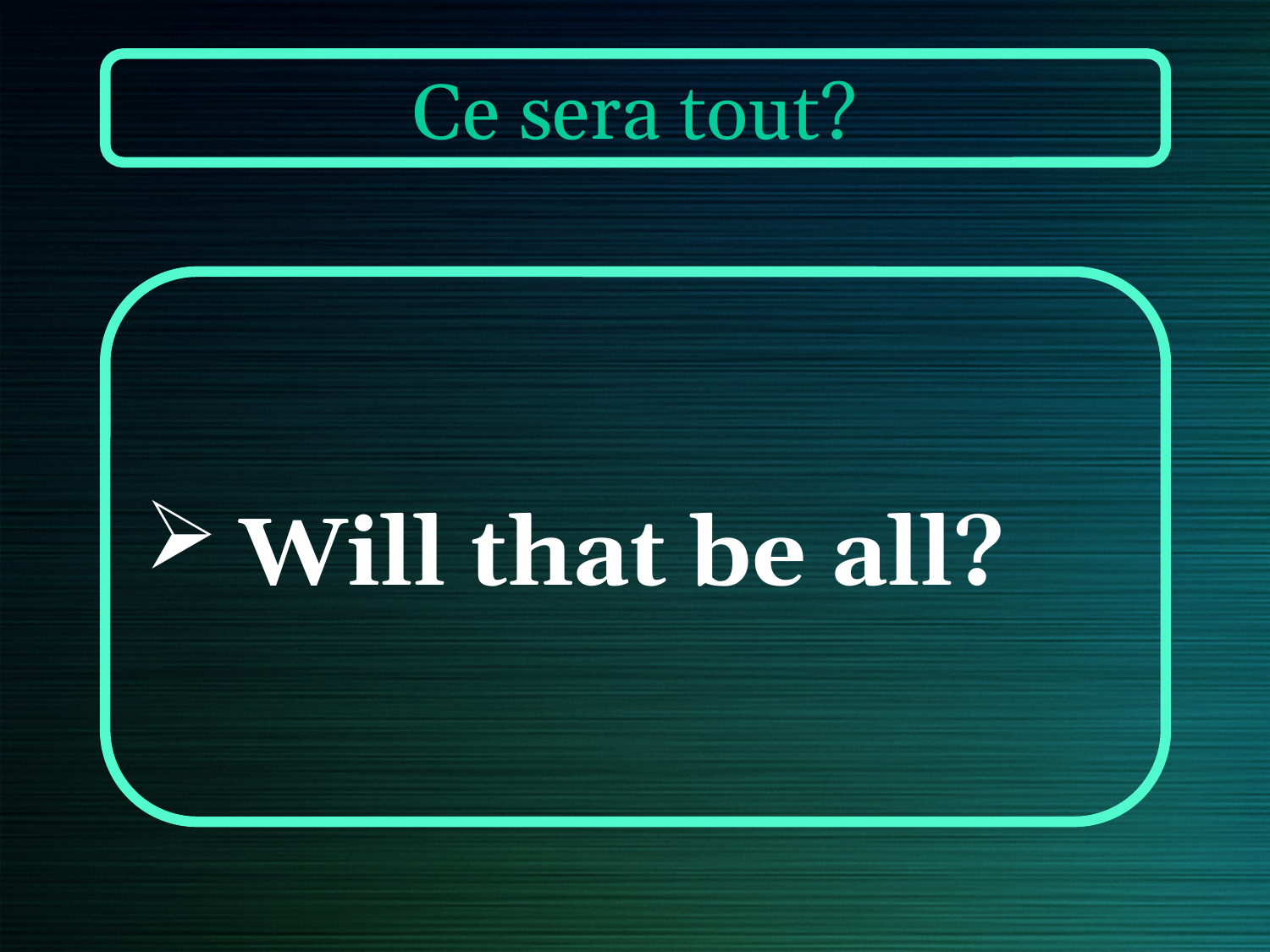

Ce sera tout?
Will that be all?